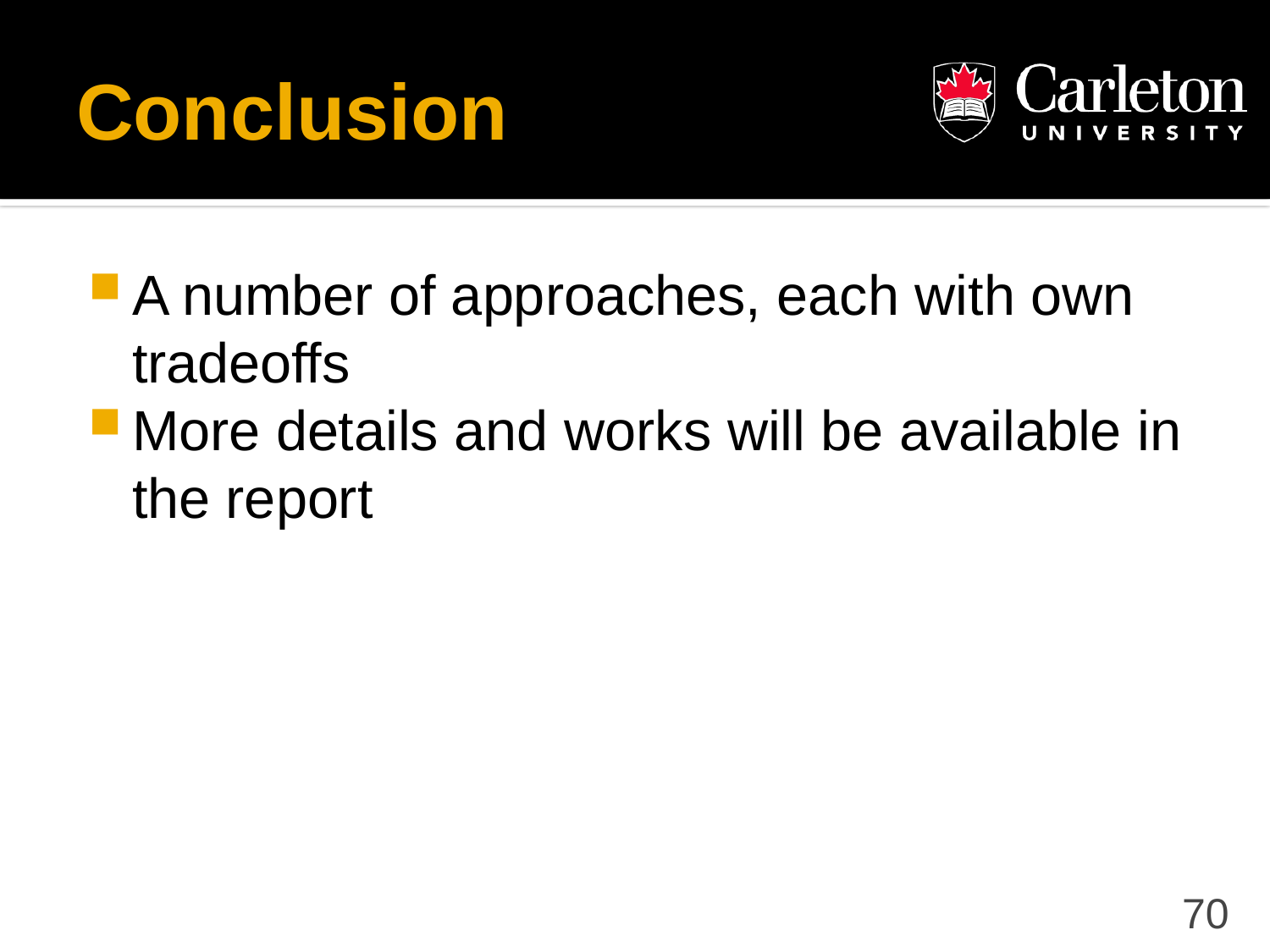

# Conclusion
A number of approaches, each with own tradeoffs
More details and works will be available in the report

70